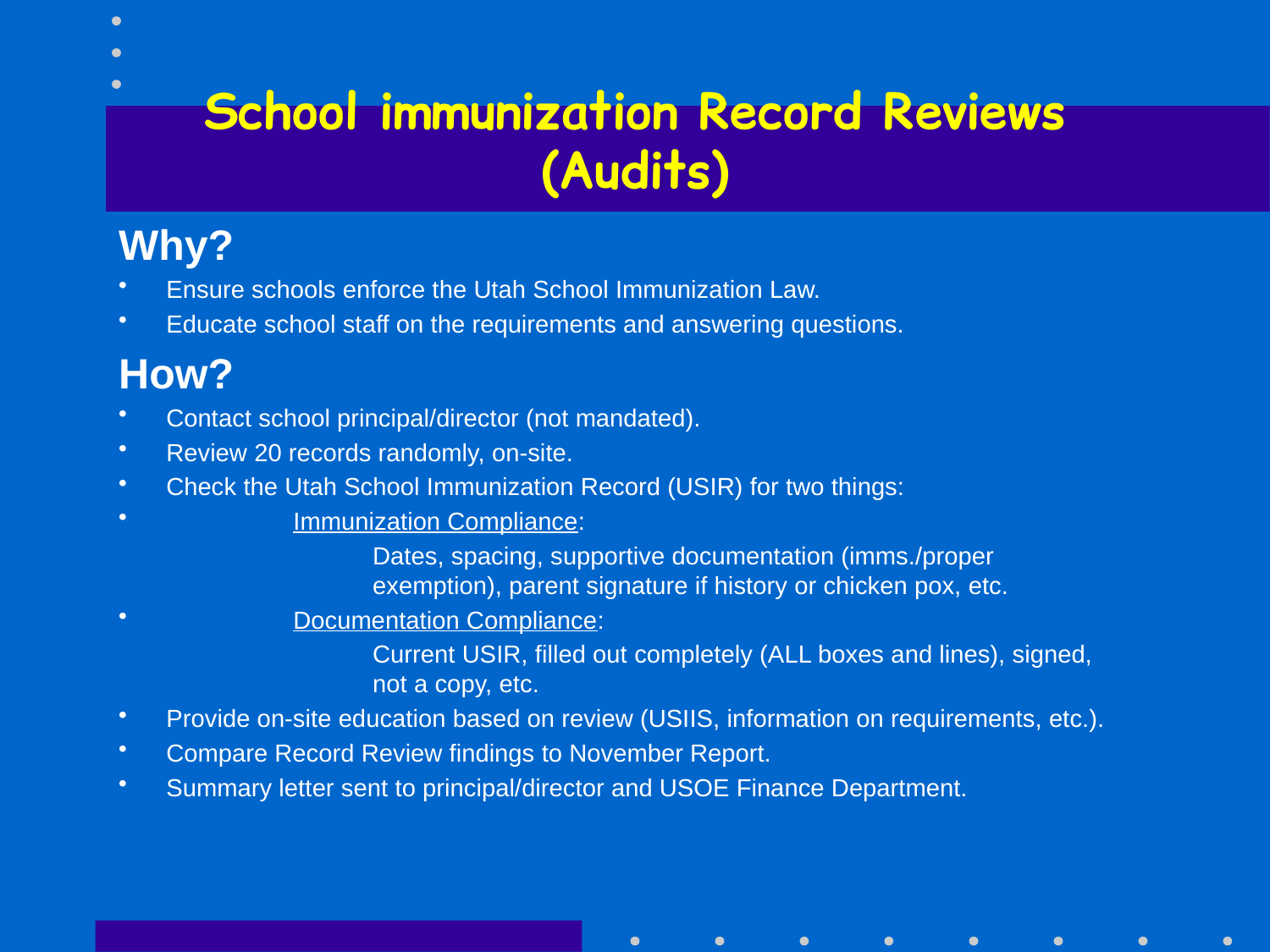

# School immunization Record Reviews (Audits)
Why?
Ensure schools enforce the Utah School Immunization Law.
Educate school staff on the requirements and answering questions.
How?
Contact school principal/director (not mandated).
Review 20 records randomly, on-site.
Check the Utah School Immunization Record (USIR) for two things:
	Immunization Compliance:
		Dates, spacing, supportive documentation (imms./proper 				exemption), parent signature if history or chicken pox, etc.
	Documentation Compliance:
		Current USIR, filled out completely (ALL boxes and lines), signed, 			not a copy, etc.
Provide on-site education based on review (USIIS, information on requirements, etc.).
Compare Record Review findings to November Report.
Summary letter sent to principal/director and USOE Finance Department.